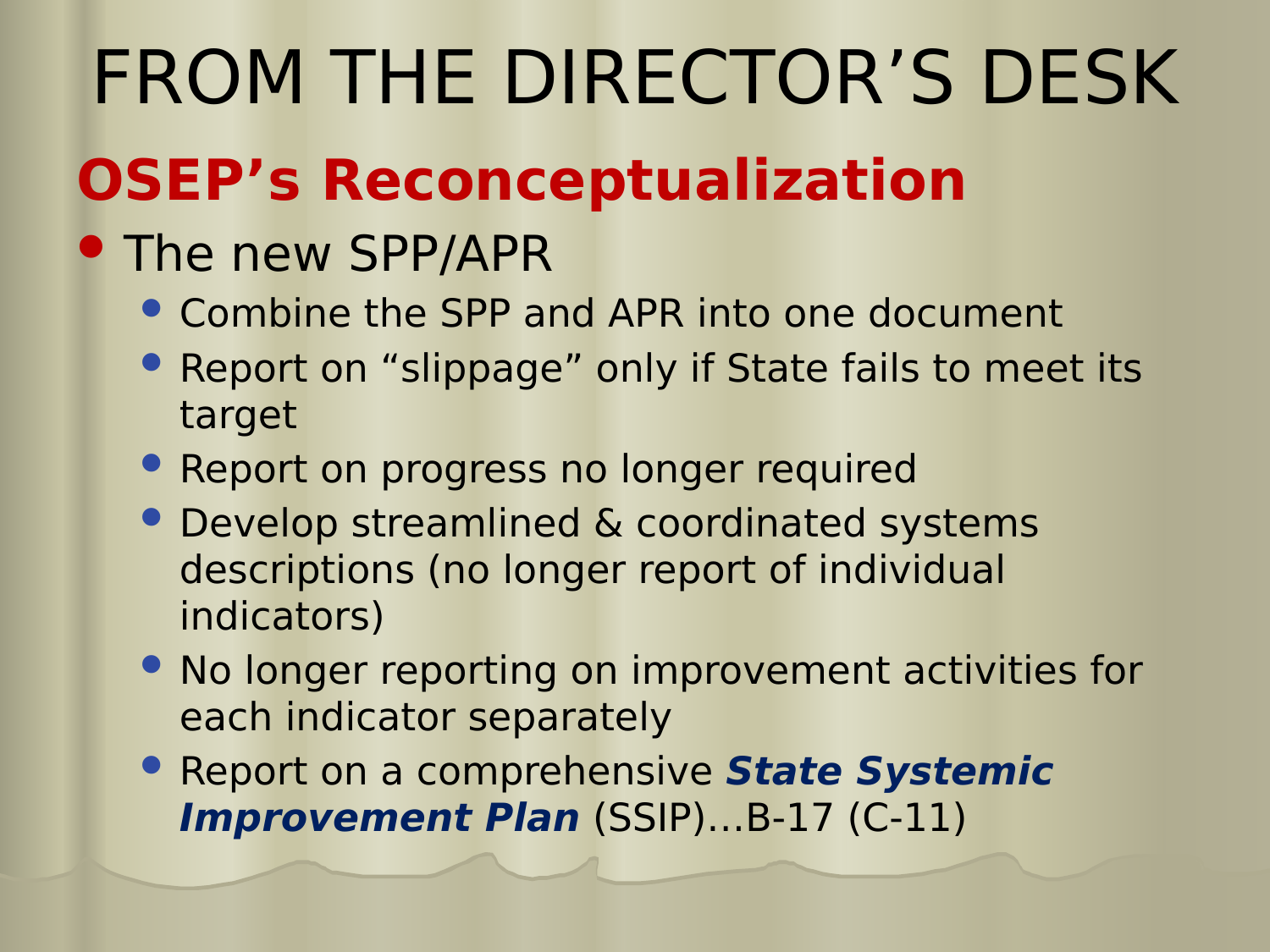

# FROM THE DIRECTOR’S DESK
OSEP’s Reconceptualization
The new SPP/APR
Combine the SPP and APR into one document
Report on “slippage” only if State fails to meet its target
Report on progress no longer required
Develop streamlined & coordinated systems descriptions (no longer report of individual indicators)
No longer reporting on improvement activities for each indicator separately
Report on a comprehensive State Systemic Improvement Plan (SSIP)…B-17 (C-11)